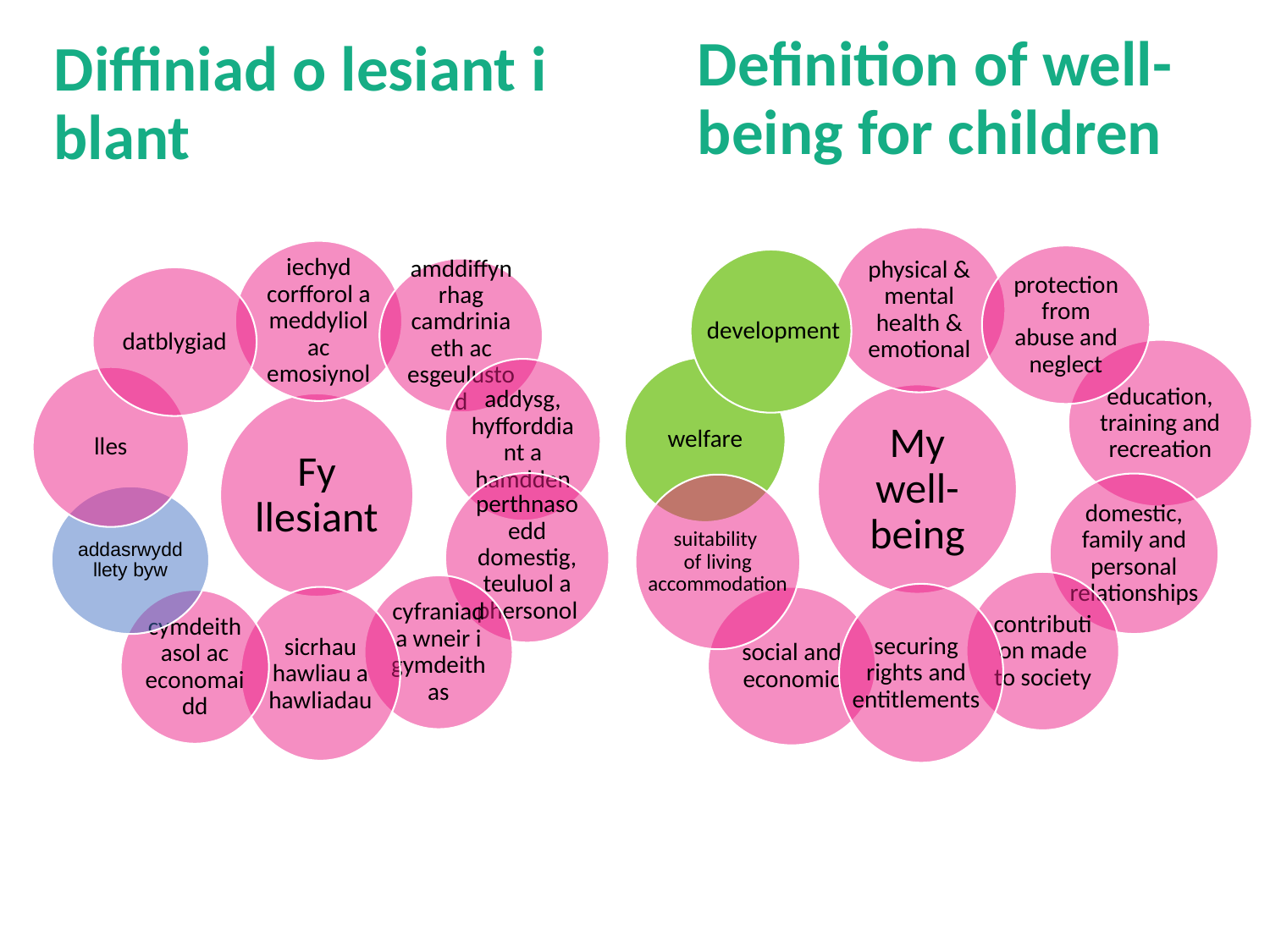

# Definition of well-being for children
Diffiniad o lesiant i blant
physical & mental health & emotional
protection from abuse and neglect
development
education, training and recreation
welfare
My well-being
domestic, family and personal relationships
suitability
of living accommodation
contribution made to society
securing rights and entitlements
social and economic
Fy llesiant
iechyd corfforol a meddyliol ac emosiynol
amddiffyn rhag camdriniaeth ac esgeulustod
addysg, hyfforddiant a hamdden
perthnasoedd domestig, teuluol a phersonol
cyfraniad a wneir i gymdeithas
sicrhau hawliau a hawliadau
cymdeithasol ac economaidd
addasrwydd llety byw
lles
datblygiad